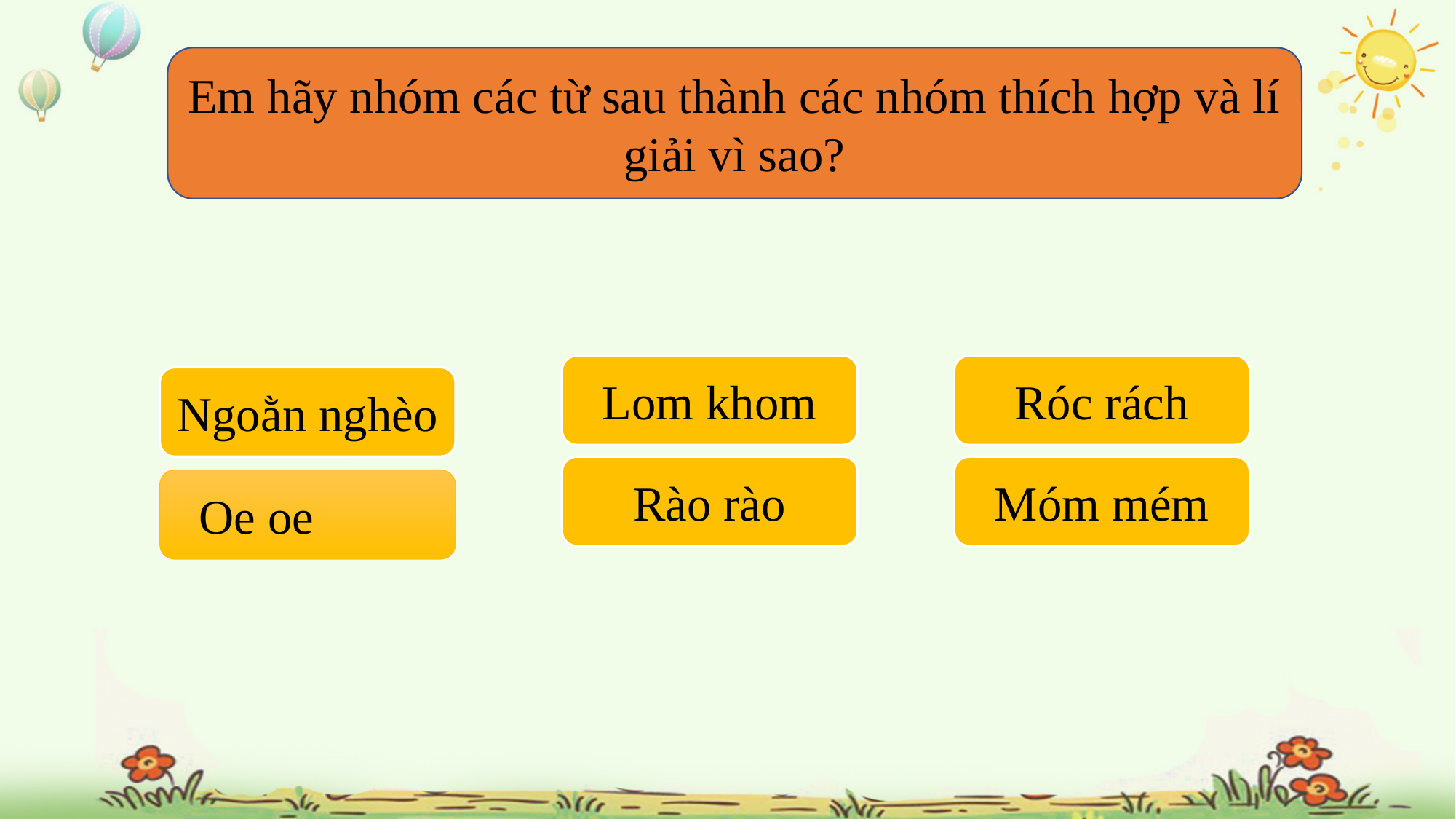

Em hãy nhóm các từ sau thành các nhóm thích hợp và lí giải vì sao?

Róc rách

Lom khom

Ngoằn nghèo

Rào rào

Móm mém
  Oe oe